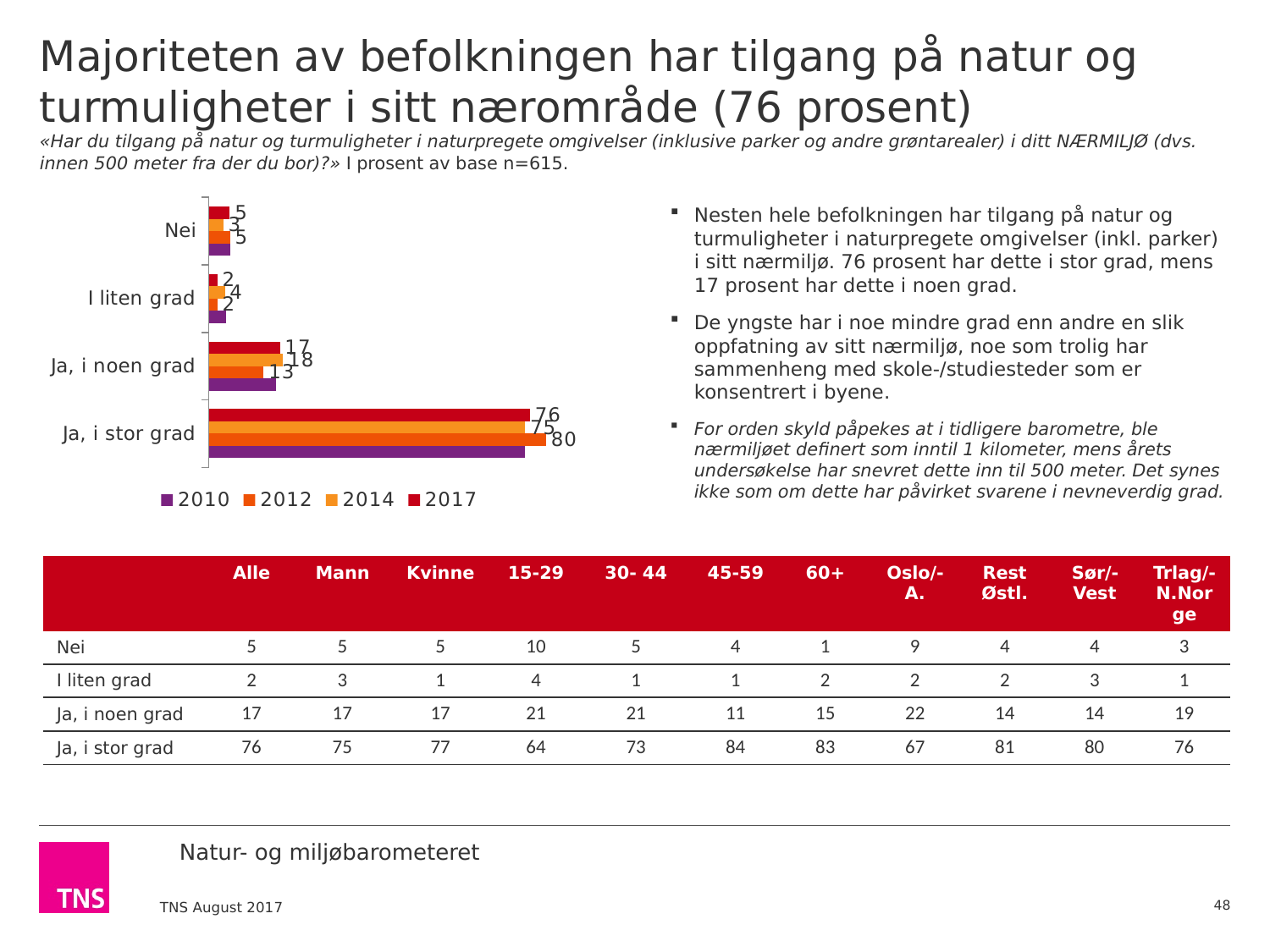

# Majoriteten av befolkningen har tilgang på natur og turmuligheter i sitt nærområde (76 prosent) «Har du tilgang på natur og turmuligheter i naturpregete omgivelser (inklusive parker og andre grøntarealer) i ditt NÆRMILJØ (dvs. innen 500 meter fra der du bor)?» I prosent av base n=615.
Nesten hele befolkningen har tilgang på natur og turmuligheter i naturpregete omgivelser (inkl. parker) i sitt nærmiljø. 76 prosent har dette i stor grad, mens 17 prosent har dette i noen grad.
De yngste har i noe mindre grad enn andre en slik oppfatning av sitt nærmiljø, noe som trolig har sammenheng med skole-/studiesteder som er konsentrert i byene.
For orden skyld påpekes at i tidligere barometre, ble nærmiljøet definert som inntil 1 kilometer, mens årets undersøkelse har snevret dette inn til 500 meter. Det synes ikke som om dette har påvirket svarene i nevneverdig grad.

### Chart

| Category | 2017 | 2014 | 2012 | 2010 |
|---|---|---|---|---|
| Nei | 4.97548005947082 | 3.4 | 5.0 | 5.0 |
| I liten grad | 2.00260904731491 | 3.8 | 2.0 | 4.0 |
| Ja, i noen grad | 16.8619253159388 | 17.6 | 13.0 | 16.0 |
| Ja, i stor grad | 76.1599855772754 | 75.0 | 80.0 | 75.0 |
|  | Alle | Mann | Kvinne | 15-29 | 30- 44 | 45-59 | 60+ | Oslo/-A. | Rest Østl. | Sør/-Vest | Trlag/-N.Norge |
| --- | --- | --- | --- | --- | --- | --- | --- | --- | --- | --- | --- |
| Nei | 5 | 5 | 5 | 10 | 5 | 4 | 1 | 9 | 4 | 4 | 3 |
| I liten grad | 2 | 3 | 1 | 4 | 1 | 1 | 2 | 2 | 2 | 3 | 1 |
| Ja, i noen grad | 17 | 17 | 17 | 21 | 21 | 11 | 15 | 22 | 14 | 14 | 19 |
| Ja, i stor grad | 76 | 75 | 77 | 64 | 73 | 84 | 83 | 67 | 81 | 80 | 76 |
48